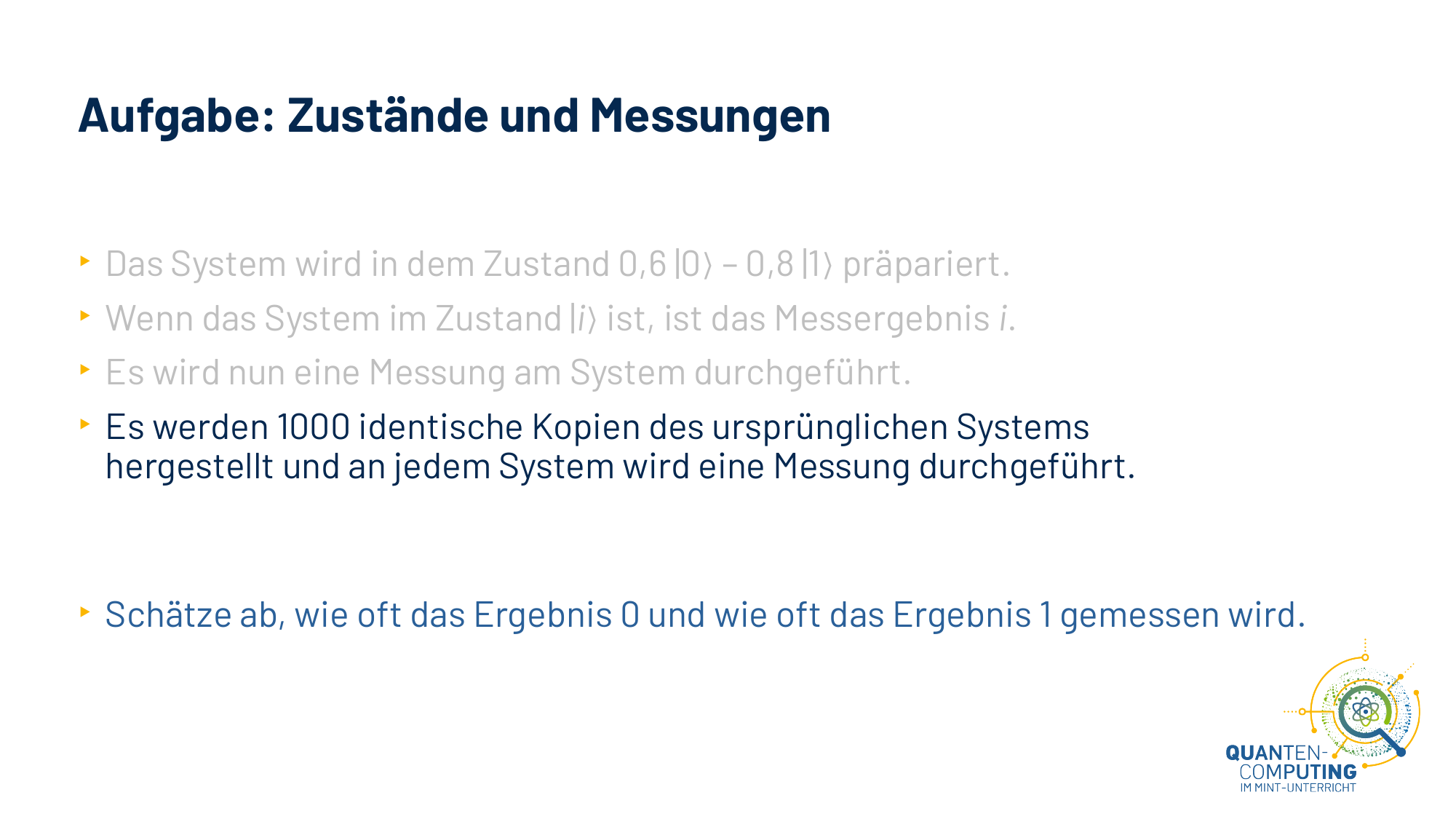

# Aufgabe: Zustände und Messungen

Das System wird in dem Zustand 0,6 |0⟩ – 0,8 |1⟩ präpariert.
Wenn das System im Zustand |i⟩ ist, ist das Messergebnis i.
Es wird nun eine Messung am System durchgeführt.
Es werden 1000 identische Kopien des ursprünglichen Systems
hergestellt und an jedem System wird eine Messung durchgeführt.

Schätze ab, wie oft das Ergebnis 0 und wie oft das Ergebnis 1 gemessen wird.